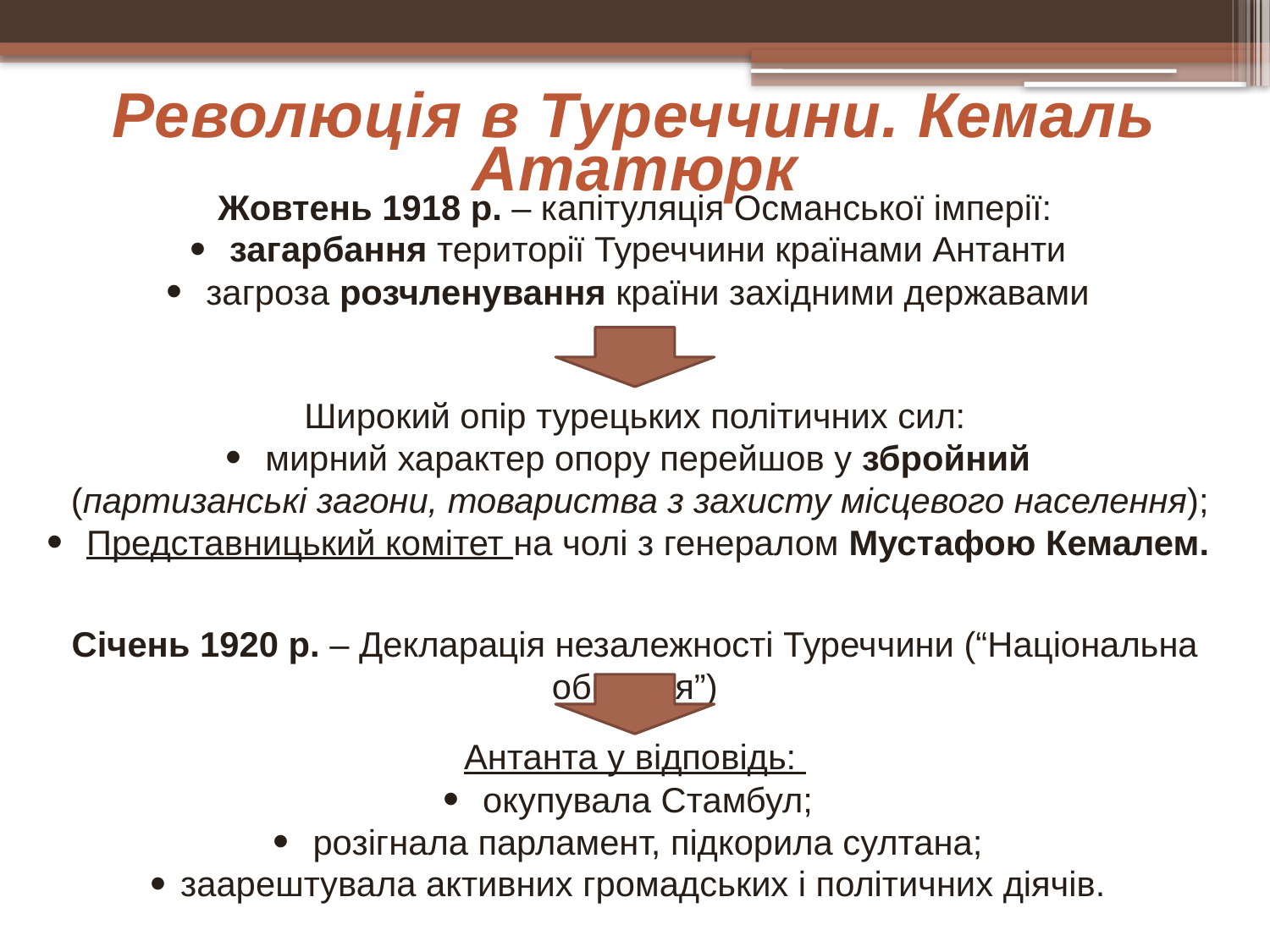

Революція в Туреччини. Кемаль Ататюрк
Жовтень 1918 р. – капітуляція Османської імперії:
 загарбання території Туреччини країнами Антанти
 загроза розчленування країни західними державами

Широкий опір турецьких політичних сил:
 мирний характер опору перейшов у збройний
 (партизанські загони, товариства з захисту місцевого населення);
 Представницький комітет на чолі з генералом Мустафою Кемалем.
Січень 1920 р. – Декларація незалежності Туреччини (“Національна обітниця”)

Антанта у відповідь:
 окупувала Стамбул;
 розігнала парламент, підкорила султана;
заарештувала активних громадських і політичних діячів.